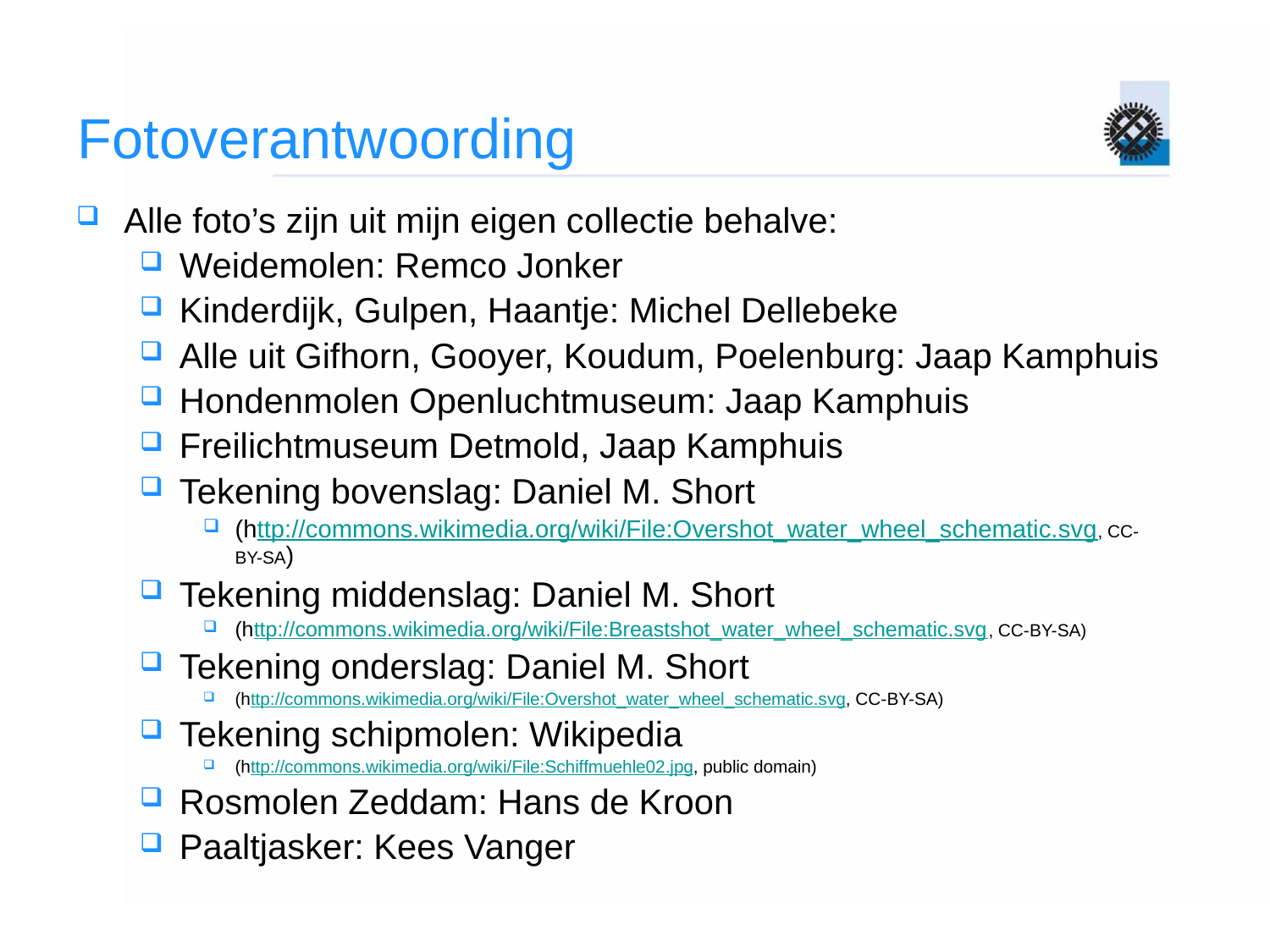

# Fotoverantwoording
Alle foto’s zijn uit mijn eigen collectie behalve:
Weidemolen: Remco Jonker
Kinderdijk, Gulpen, Haantje: Michel Dellebeke
Alle uit Gifhorn, Gooyer, Koudum, Poelenburg: Jaap Kamphuis
Hondenmolen Openluchtmuseum: Jaap Kamphuis
Freilichtmuseum Detmold, Jaap Kamphuis
Tekening bovenslag: Daniel M. Short
(http://commons.wikimedia.org/wiki/File:Overshot_water_wheel_schematic.svg, CC-BY-SA)
Tekening middenslag: Daniel M. Short
(http://commons.wikimedia.org/wiki/File:Breastshot_water_wheel_schematic.svg, CC-BY-SA)
Tekening onderslag: Daniel M. Short
(http://commons.wikimedia.org/wiki/File:Overshot_water_wheel_schematic.svg, CC-BY-SA)
Tekening schipmolen: Wikipedia
(http://commons.wikimedia.org/wiki/File:Schiffmuehle02.jpg, public domain)
Rosmolen Zeddam: Hans de Kroon
Paaltjasker: Kees Vanger